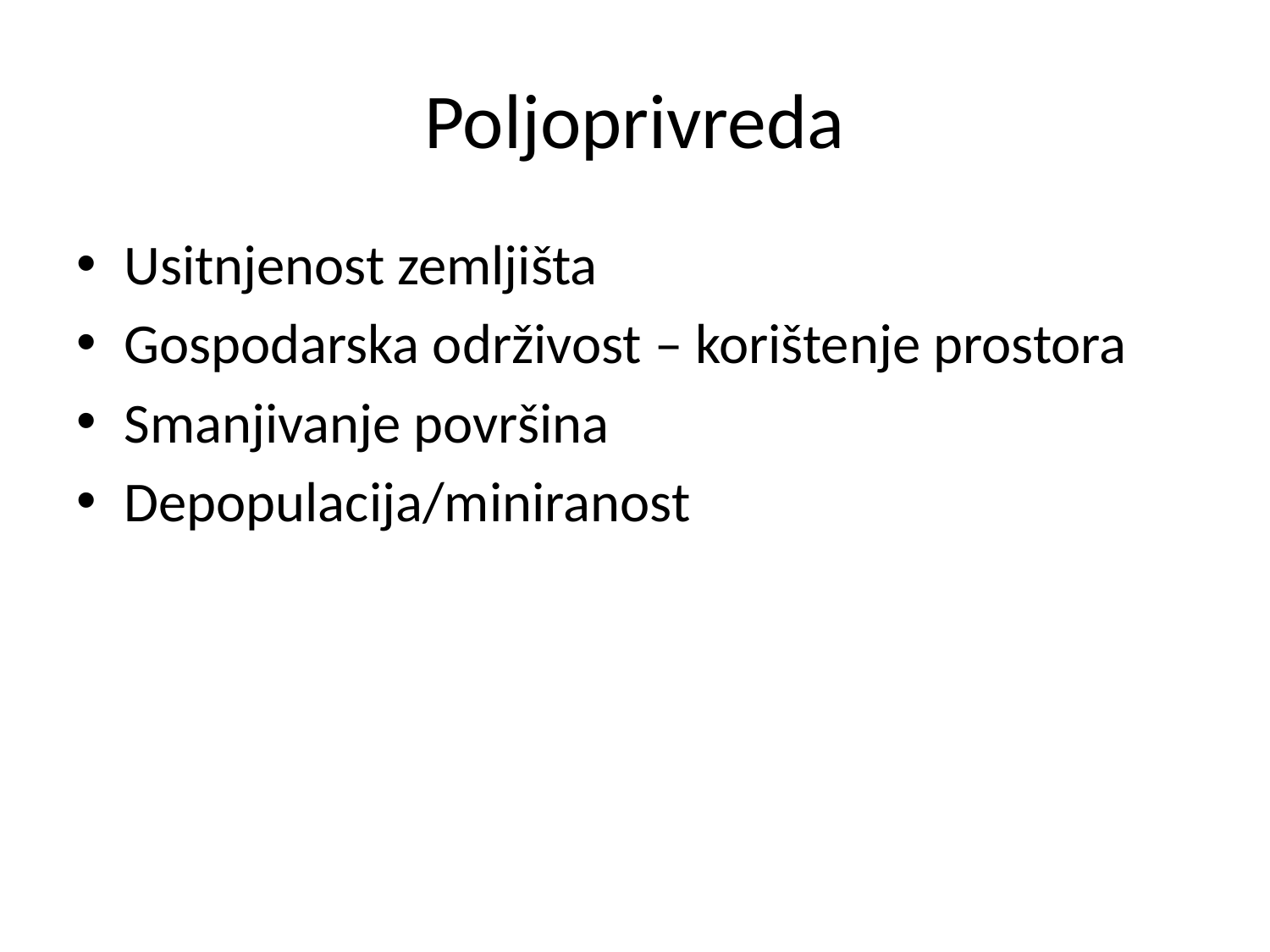

# Poljoprivreda
Usitnjenost zemljišta
Gospodarska održivost – korištenje prostora
Smanjivanje površina
Depopulacija/miniranost